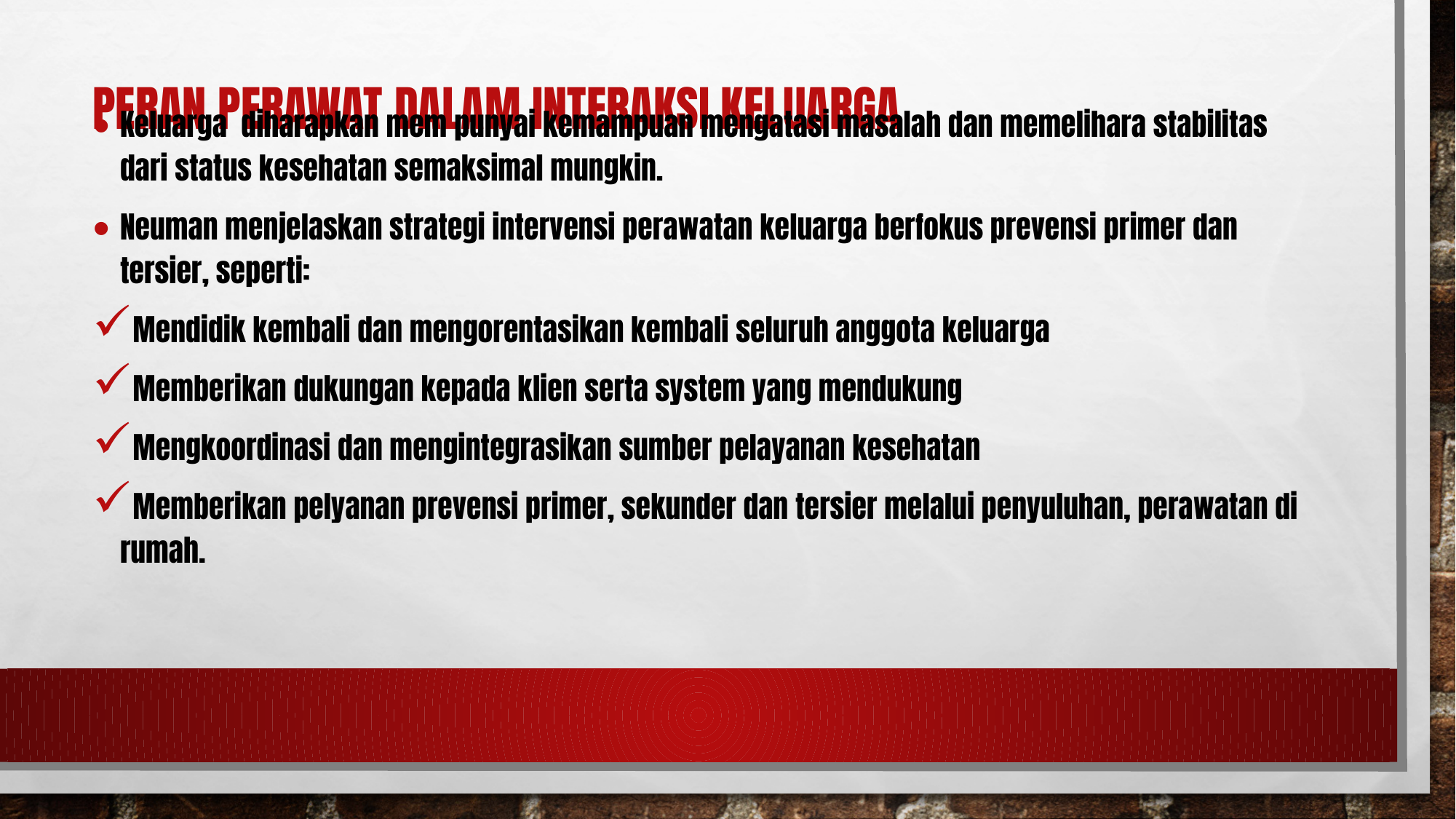

# Peran Perawat dalam interaksi keluarga
Keluarga  diharapkan mem punyai kemampuan mengatasi masalah dan memelihara stabilitas dari status kesehatan semaksimal mungkin.
Neuman menjelaskan strategi intervensi perawatan keluarga berfokus prevensi primer dan tersier, seperti:
Mendidik kembali dan mengorentasikan kembali seluruh anggota keluarga
Memberikan dukungan kepada klien serta system yang mendukung
Mengkoordinasi dan mengintegrasikan sumber pelayanan kesehatan
Memberikan pelyanan prevensi primer, sekunder dan tersier melalui penyuluhan, perawatan di rumah.